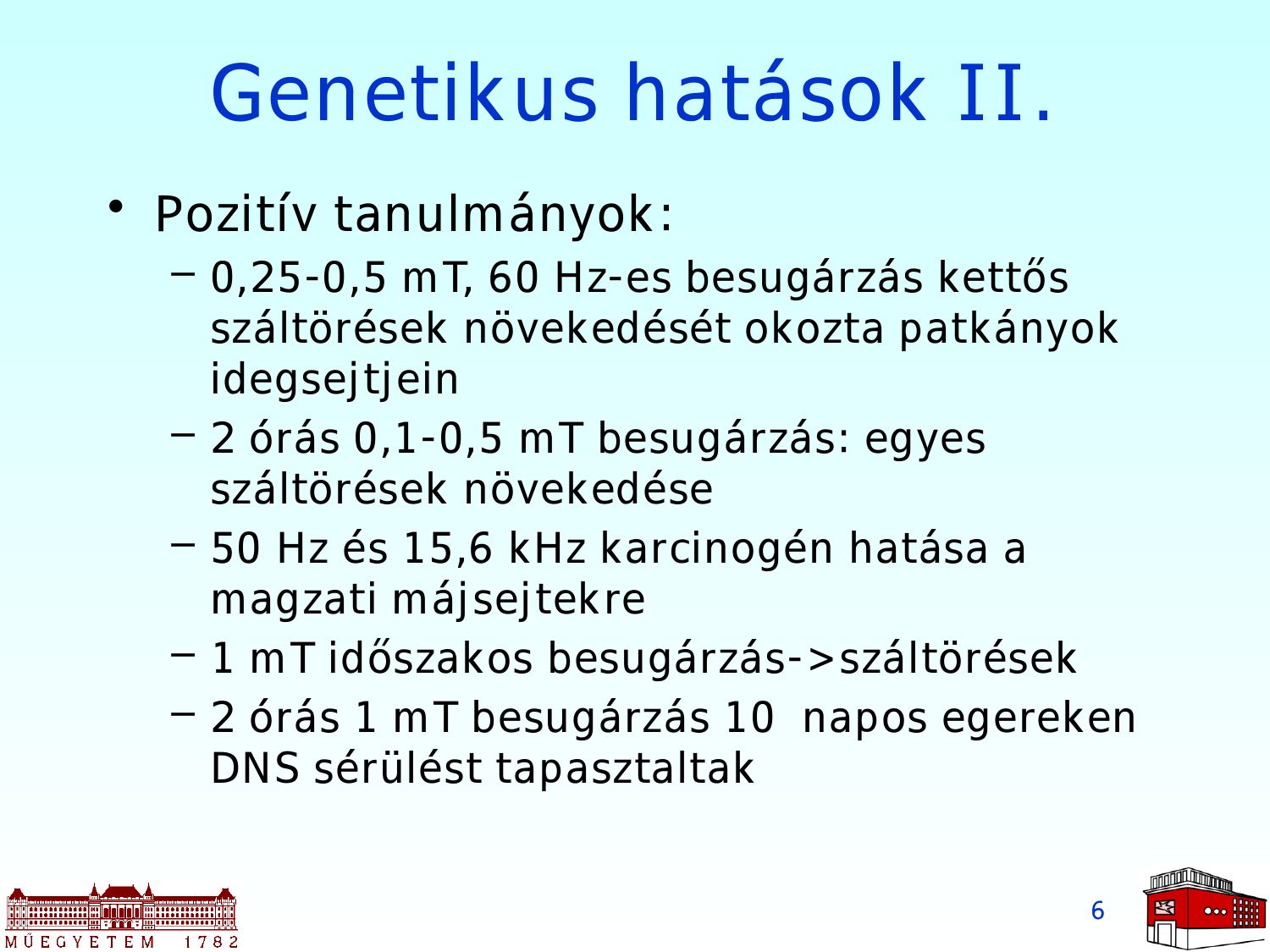

# Genetikus hatások II.
Pozitív tanulmányok:
0,25-0,5 mT, 60 Hz-es besugárzás kettős száltörések növekedését okozta patkányok idegsejtjein
2 órás 0,1-0,5 mT besugárzás: egyes száltörések növekedése
50 Hz és 15,6 kHz karcinogén hatása a magzati májsejtekre
1 mT időszakos besugárzás->száltörések
2 órás 1 mT besugárzás 10  napos egereken DNS sérülést tapasztaltak
6